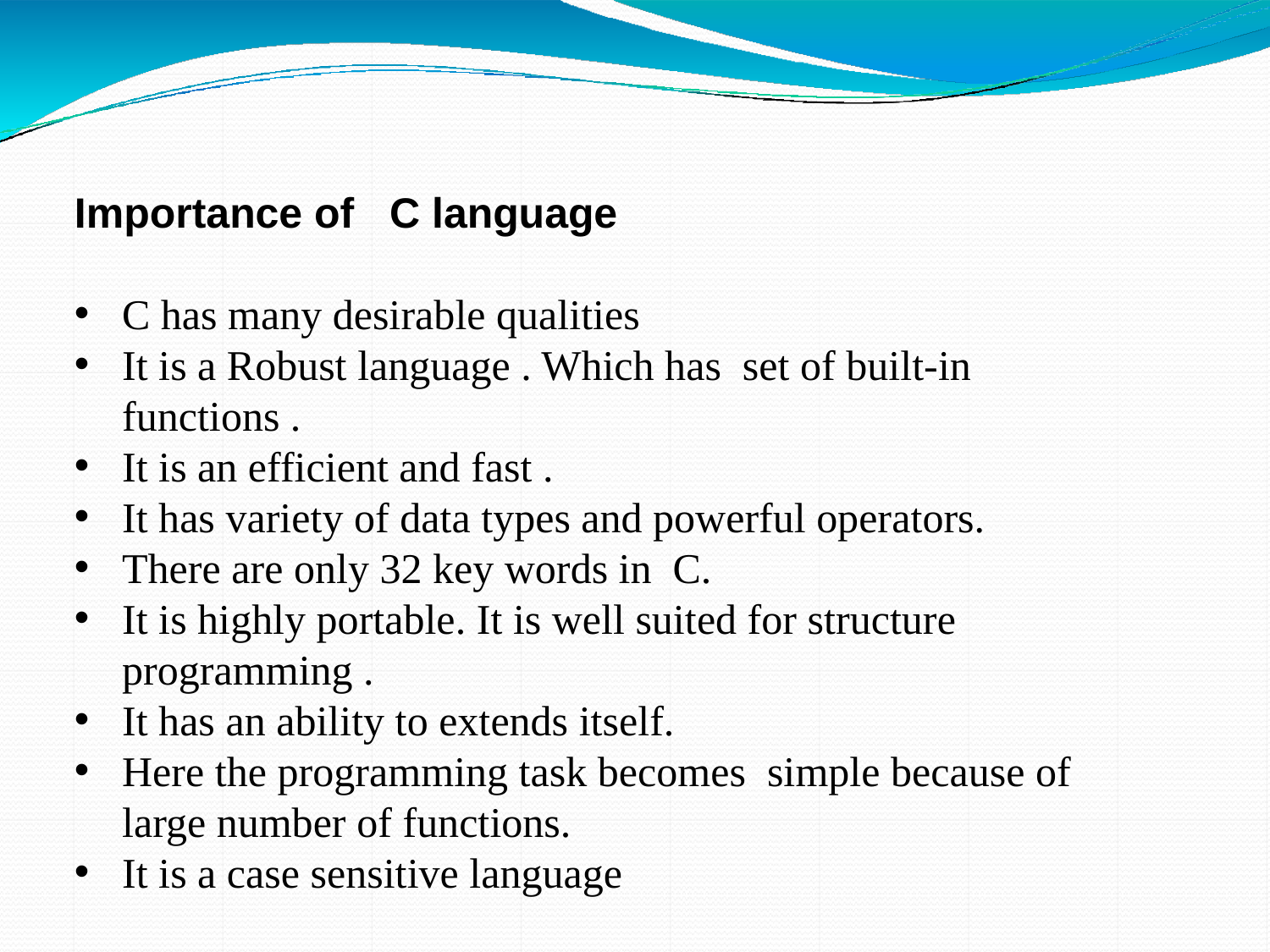

Importance of   C language

C has many desirable qualities
It is a Robust language . Which has  set of built-in functions .
It is an efficient and fast .
It has variety of data types and powerful operators.
There are only 32 key words in  C.
It is highly portable. It is well suited for structure programming .
It has an ability to extends itself.
Here the programming task becomes  simple because of large number of functions.
It is a case sensitive language